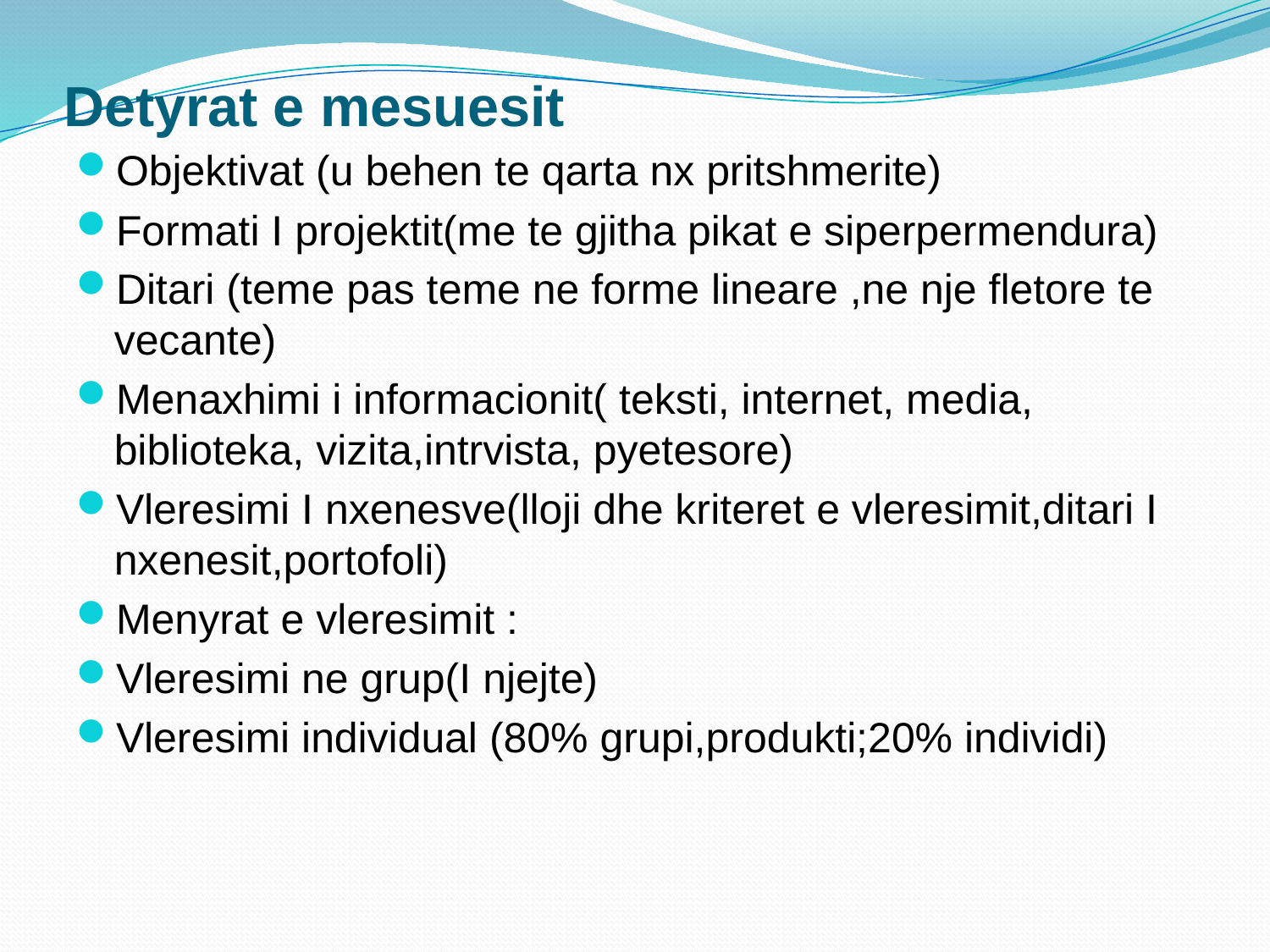

# Detyrat e mesuesit
Objektivat (u behen te qarta nx pritshmerite)
Formati I projektit(me te gjitha pikat e siperpermendura)
Ditari (teme pas teme ne forme lineare ,ne nje fletore te vecante)
Menaxhimi i informacionit( teksti, internet, media, biblioteka, vizita,intrvista, pyetesore)
Vleresimi I nxenesve(lloji dhe kriteret e vleresimit,ditari I nxenesit,portofoli)
Menyrat e vleresimit :
Vleresimi ne grup(I njejte)
Vleresimi individual (80% grupi,produkti;20% individi)